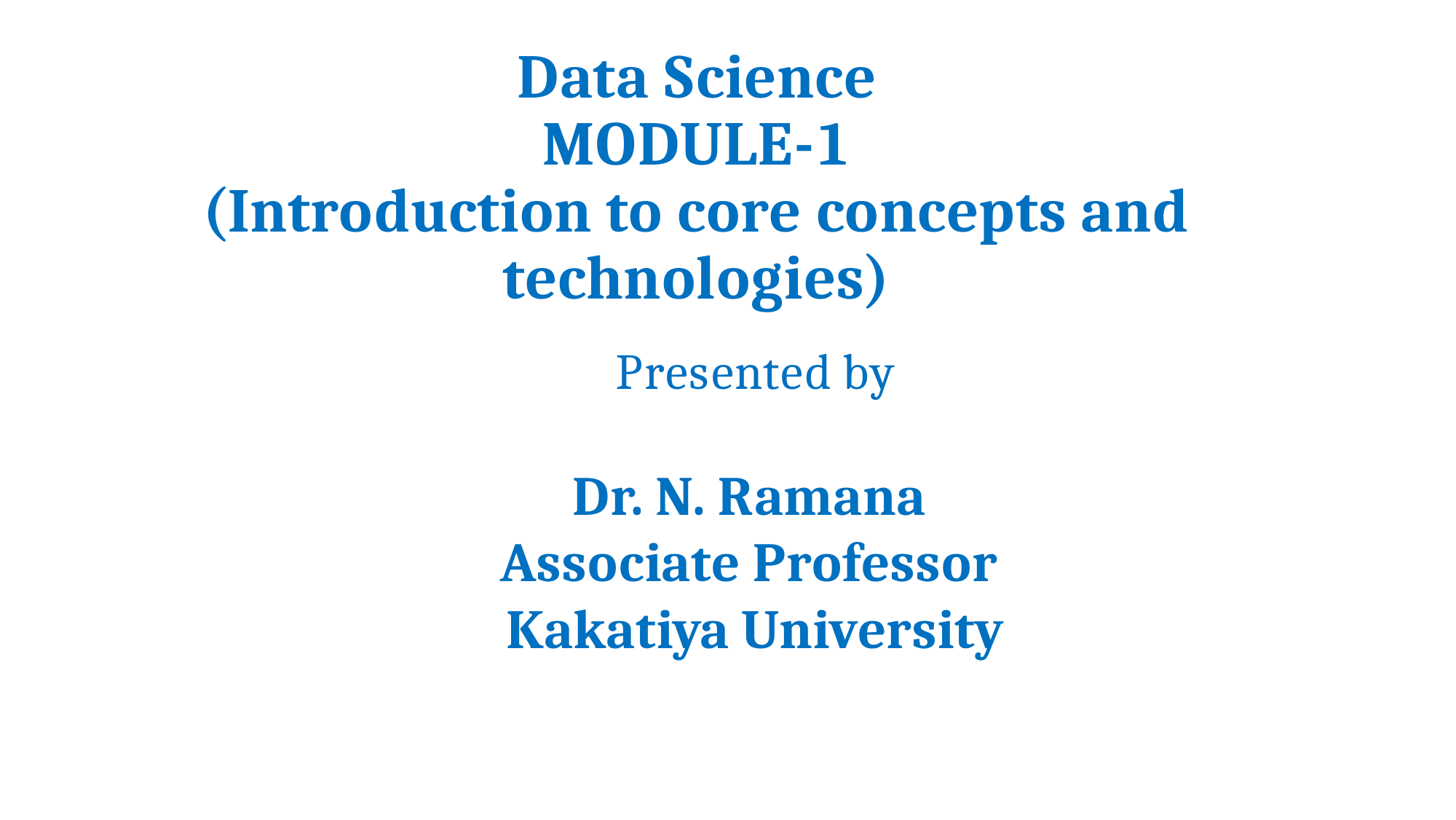

# Data Science MODULE-1 (Introduction to core concepts and technologies)
Presented by

Dr. N. Ramana
Associate Professor
Kakatiya University